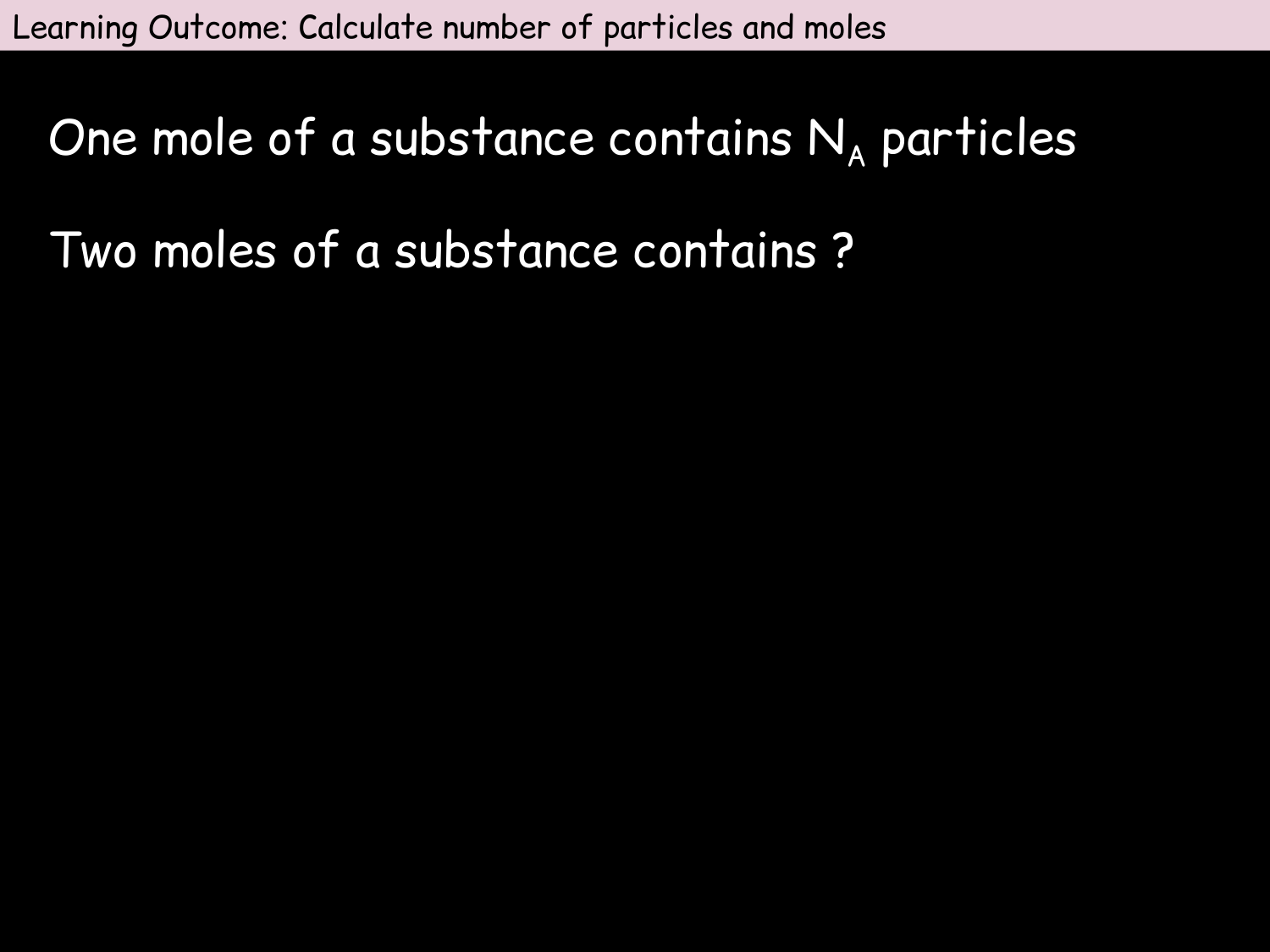

Learning Outcome: Calculate number of particles and moles
One mole of a substance contains NA particles

Two moles of a substance contains ?